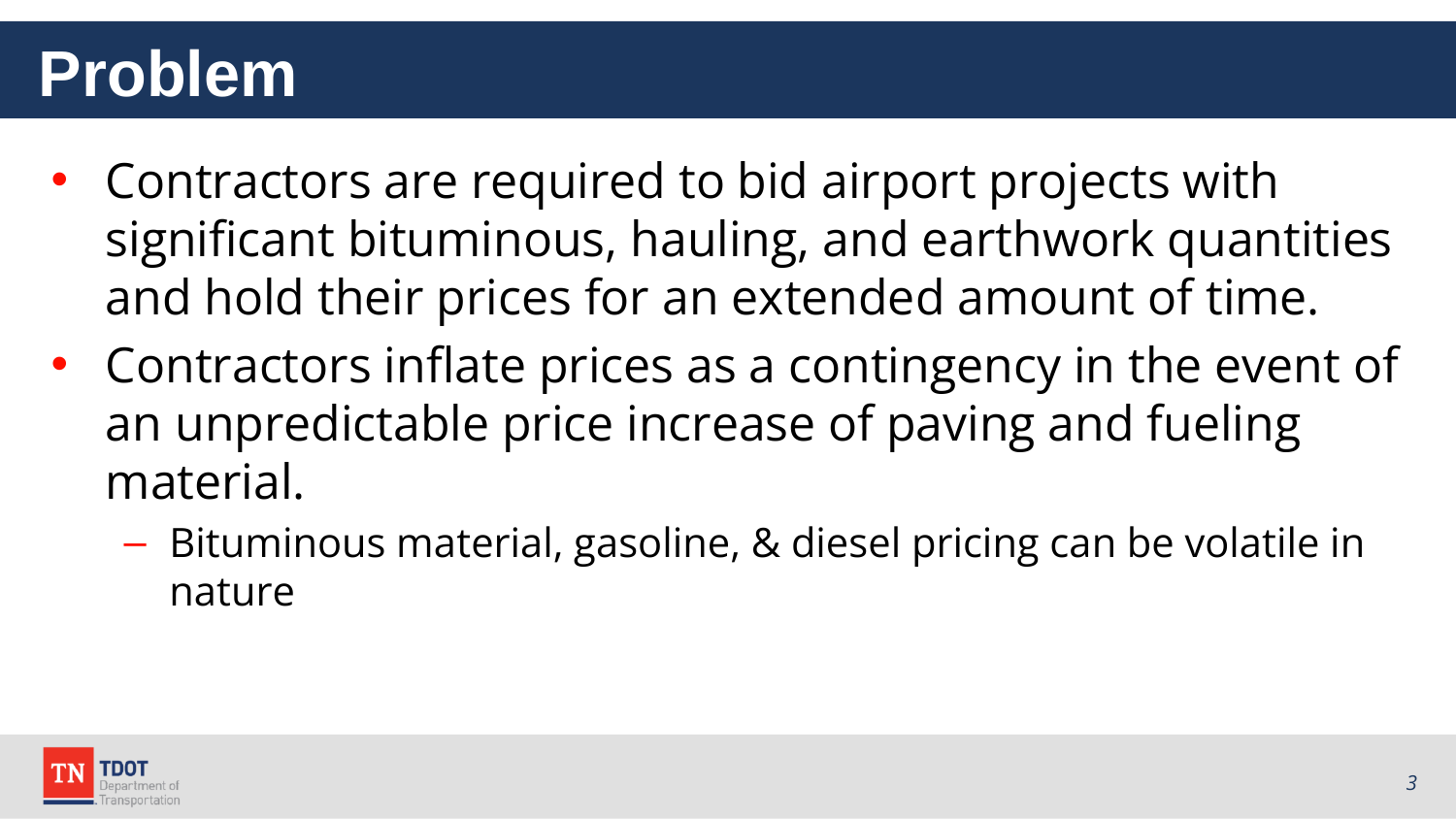

# Problem
Contractors are required to bid airport projects with significant bituminous, hauling, and earthwork quantities and hold their prices for an extended amount of time.
Contractors inflate prices as a contingency in the event of an unpredictable price increase of paving and fueling material.
Bituminous material, gasoline, & diesel pricing can be volatile in nature

3